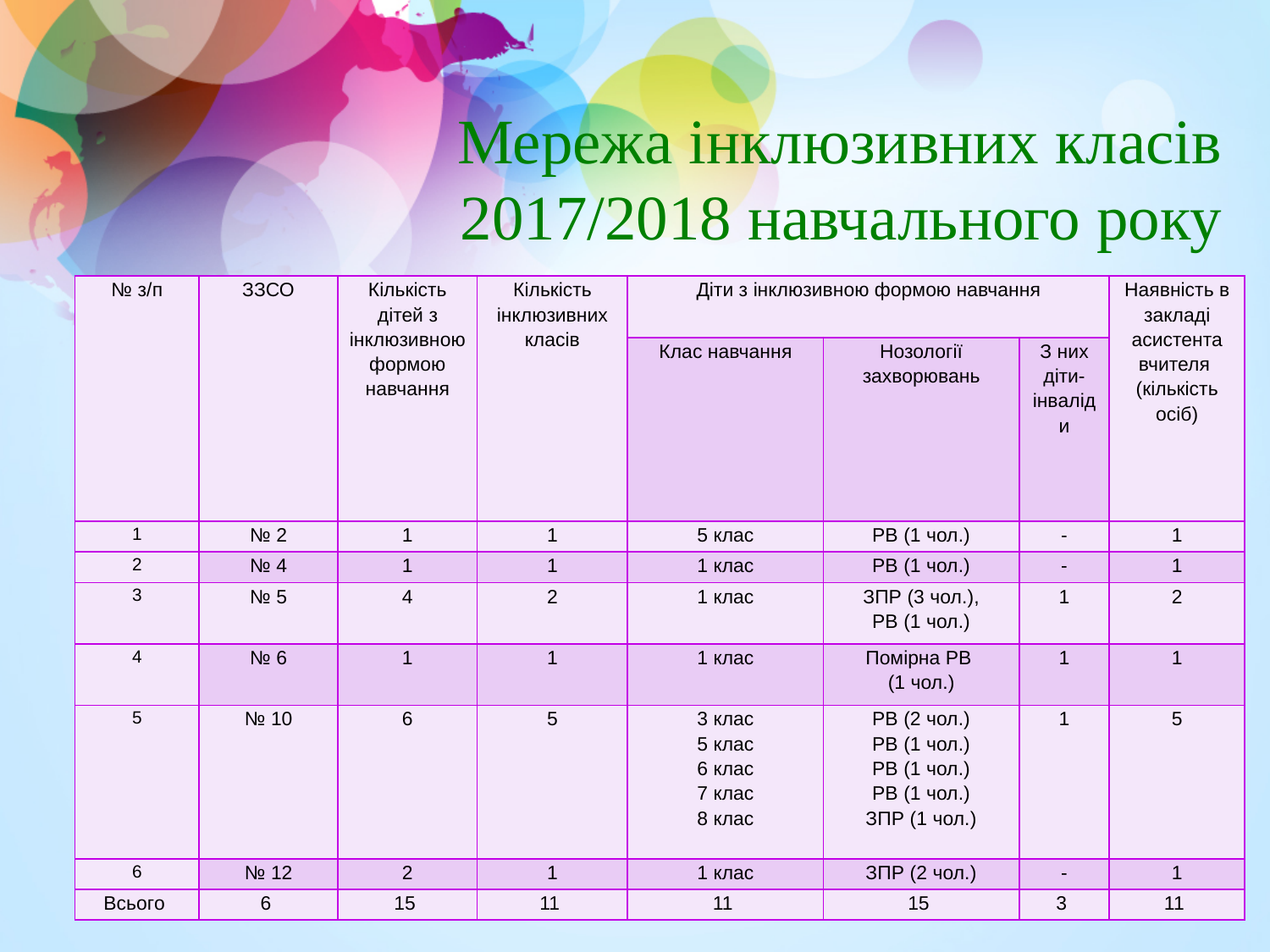

# Мережа інклюзивних класів 2017/2018 навчального року
| № з/п | ЗЗСО | Кількість дітей з інклюзивною формою навчання | Кількість інклюзивних класів | Діти з інклюзивною формою навчання |  |  | Наявність в закладі асистента вчителя (кількість осіб) |
| --- | --- | --- | --- | --- | --- | --- | --- |
|  |  |  |  | Клас навчання | Нозології захворювань | З них діти-інваліди |  |
| 1 | № 2 | 1 | 1 | 5 клас | РВ (1 чол.) | - | 1 |
| 2 | № 4 | 1 | 1 | 1 клас | РВ (1 чол.) | - | 1 |
| 3 | № 5 | 4 | 2 | 1 клас | ЗПР (3 чол.), РВ (1 чол.) | 1 | 2 |
| 4 | № 6 | 1 | 1 | 1 клас | Помірна РВ (1 чол.) | 1 | 1 |
| 5 | № 10 | 6 | 5 | 3 клас 5 клас 6 клас 7 клас 8 клас | РВ (2 чол.) РВ (1 чол.) РВ (1 чол.) РВ (1 чол.) ЗПР (1 чол.) | 1 | 5 |
| 6 | № 12 | 2 | 1 | 1 клас | ЗПР (2 чол.) | - | 1 |
| Всього | 6 | 15 | 11 | 11 | 15 | 3 | 11 |